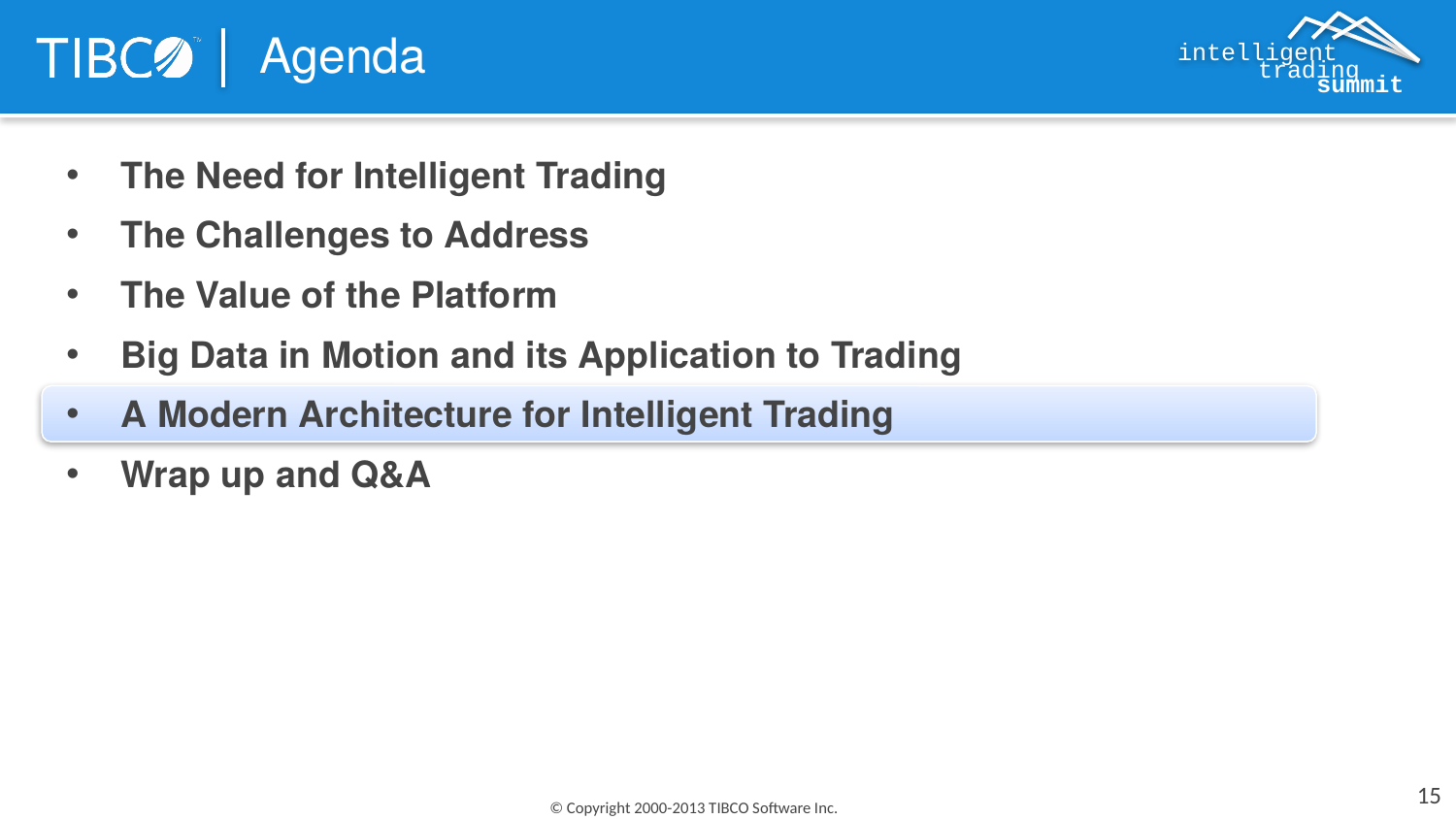

# Agenda
The Need for Intelligent Trading
The Challenges to Address
The Value of the Platform
Big Data in Motion and its Application to Trading
A Modern Architecture for Intelligent Trading
Wrap up and Q&A

15
© Copyright 2000-2013 TIBCO Software Inc.